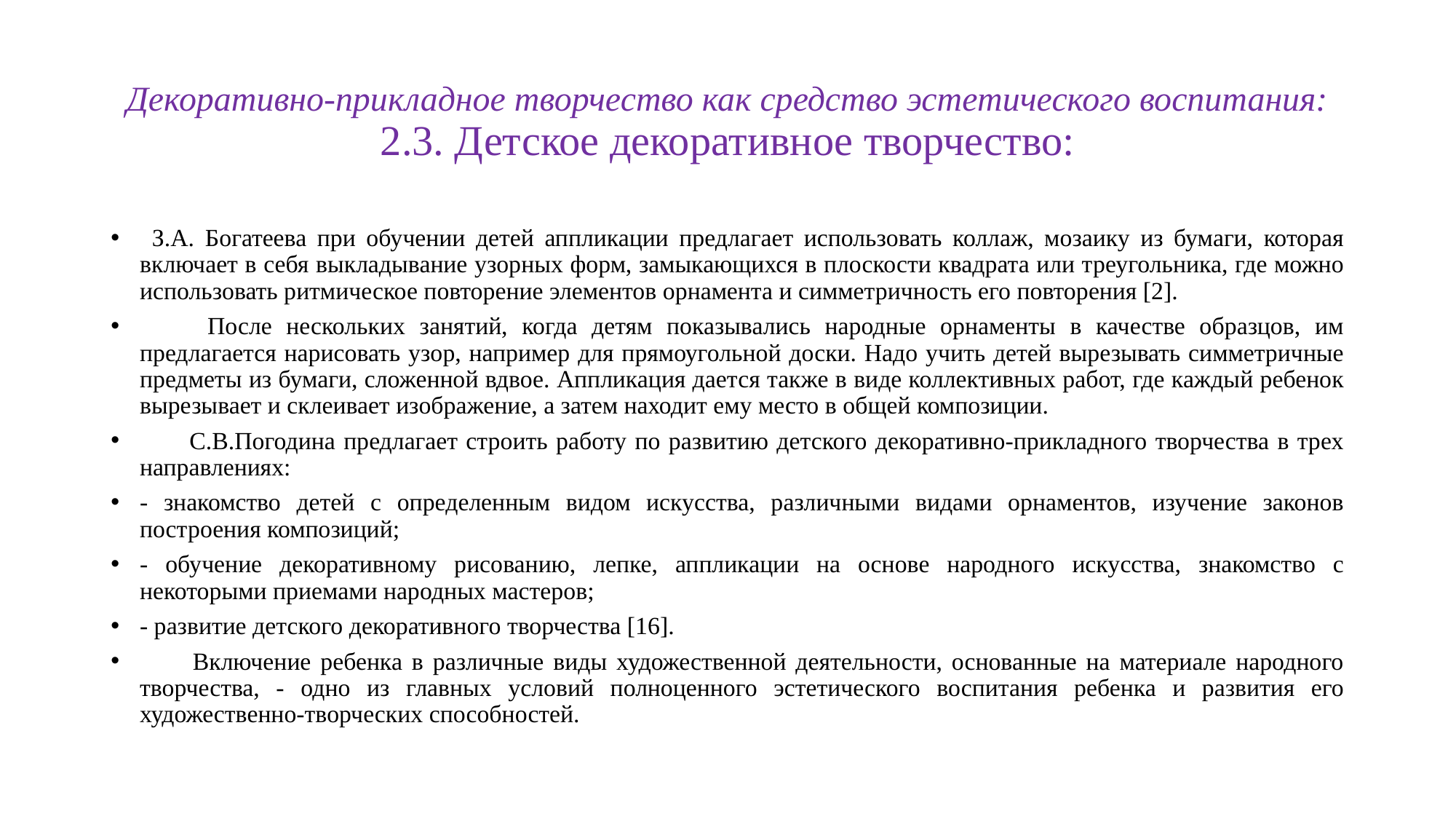

# Декоративно-прикладное творчество как средство эстетического воспитания: 2.3. Детское декоративное творчество:
  З.А. Богатеева при обучении детей аппликации предлагает использовать коллаж, мозаику из бумаги, которая включает в себя выкладывание узорных форм, замыкающихся в плоскости квадрата или треугольника, где можно использовать ритмическое повторение элементов орнамента и симметричность его повторения [2].
       После нескольких занятий, когда детям показывались народные орнаменты в качестве образцов, им предлагается нарисовать узор, например для прямоугольной доски. Надо учить детей вырезывать симметричные предметы из бумаги, сложенной вдвое. Аппликация дается также в виде коллективных работ, где каждый ребенок вырезывает и склеивает изображение, а затем находит ему место в общей композиции.
       С.В.Погодина предлагает строить работу по развитию детского декоративно-прикладного творчества в трех направлениях:
- знакомство детей с определенным видом искусства, различными видами орнаментов, изучение законов построения композиций;
- обучение декоративному рисованию, лепке, аппликации на основе народного искусства, знакомство с некоторыми приемами народных мастеров;
- развитие детского декоративного творчества [16].
       Включение ребенка в различные виды художественной деятельности, основанные на материале народного творчества, - одно из главных условий полноценного эстетического воспитания ребенка и развития его художественно-творческих способностей.